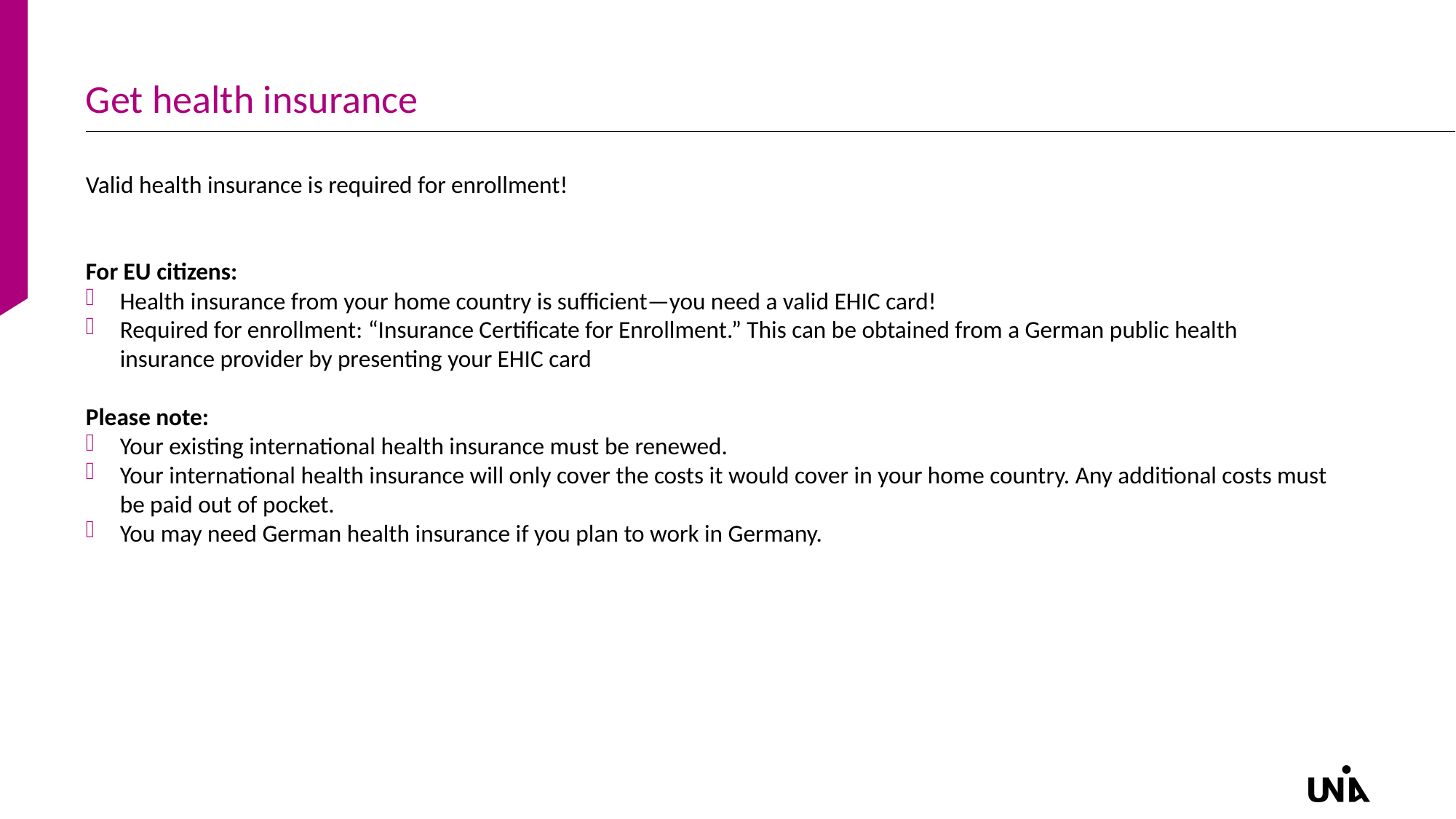

# Get health insurance
Valid health insurance is required for enrollment!

For EU citizens:
Health insurance from your home country is sufficient—you need a valid EHIC card!
Required for enrollment: “Insurance Certificate for Enrollment.” This can be obtained from a German public health insurance provider by presenting your EHIC card

Please note:
Your existing international health insurance must be renewed.
Your international health insurance will only cover the costs it would cover in your home country. Any additional costs must be paid out of pocket.
You may need German health insurance if you plan to work in Germany.